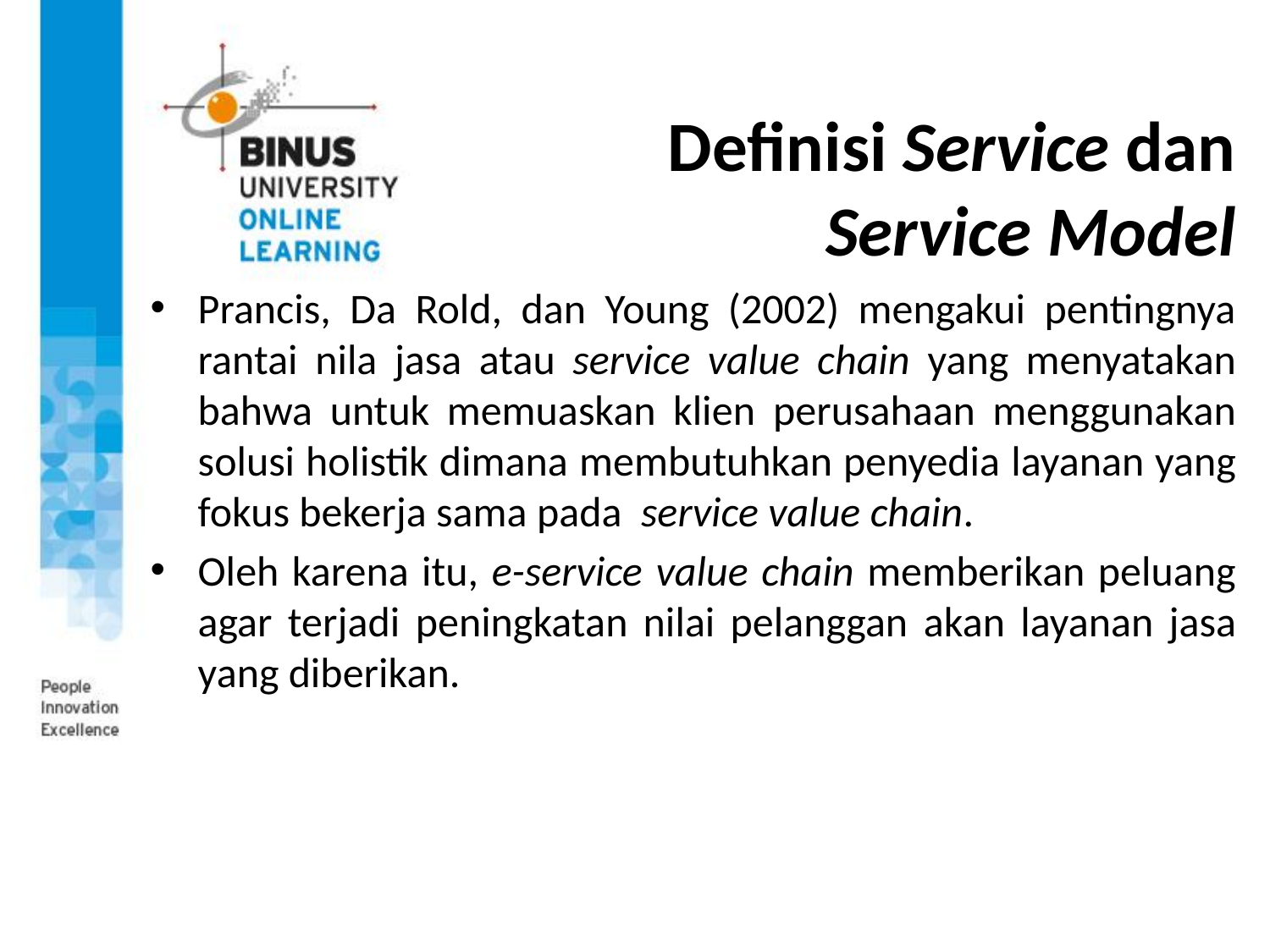

# Definisi Service dan Service Model
Prancis, Da Rold, dan Young (2002) mengakui pentingnya rantai nila jasa atau service value chain yang menyatakan bahwa untuk memuaskan klien perusahaan menggunakan solusi holistik dimana membutuhkan penyedia layanan yang fokus bekerja sama pada  service value chain.
Oleh karena itu, e-service value chain memberikan peluang agar terjadi peningkatan nilai pelanggan akan layanan jasa yang diberikan.